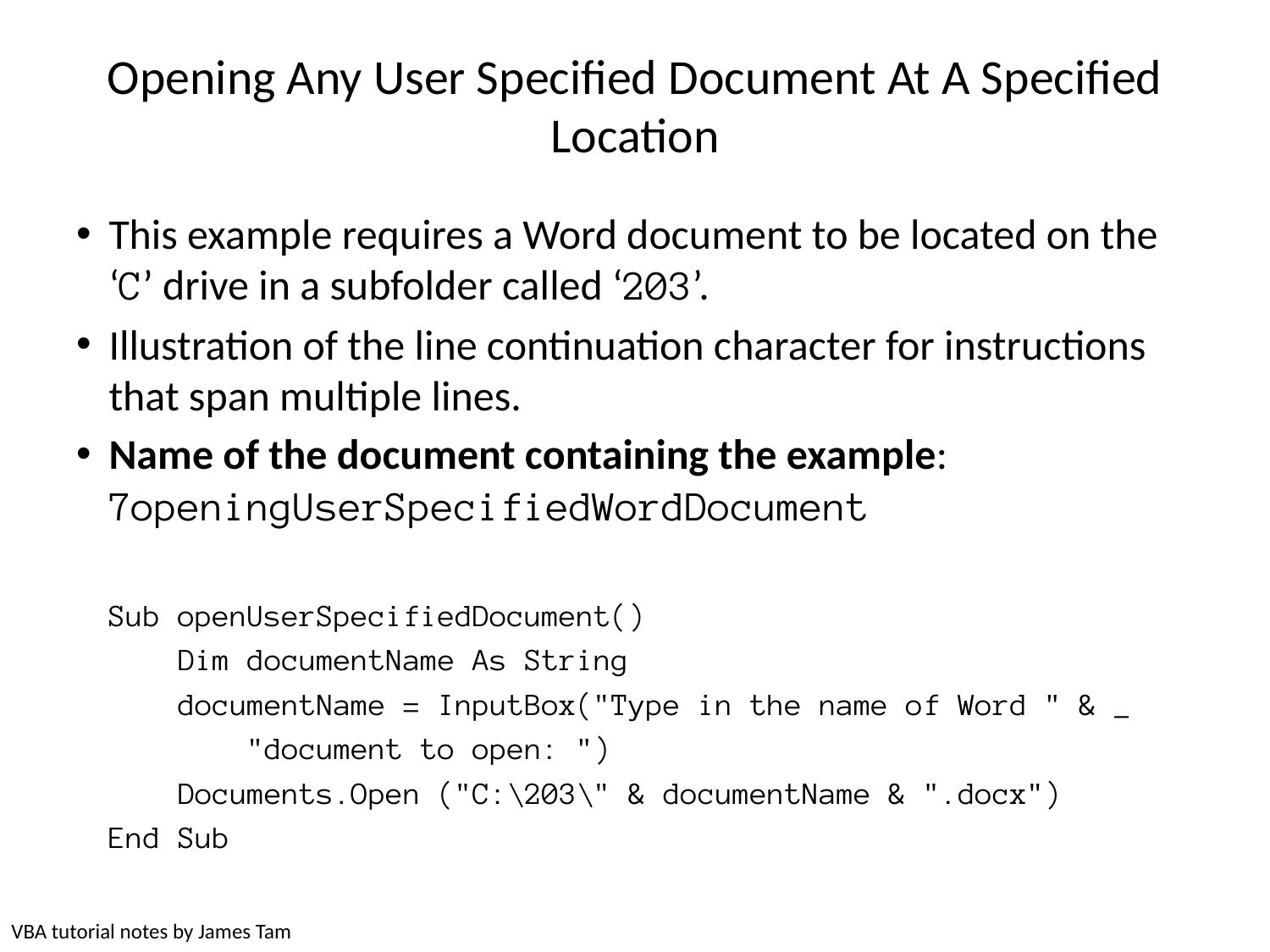

# Opening Any User Specified Document At A Specified Location
This example requires a Word document to be located on the ‘C’ drive in a subfolder called ‘203’.
Illustration of the line continuation character for instructions that span multiple lines.
Name of the document containing the example: 7openingUserSpecifiedWordDocument

Sub openUserSpecifiedDocument()
    Dim documentName As String
    documentName = InputBox("Type in the name of Word " & _
        "document to open: ")
    Documents.Open ("C:\203\" & documentName & ".docx")
End Sub